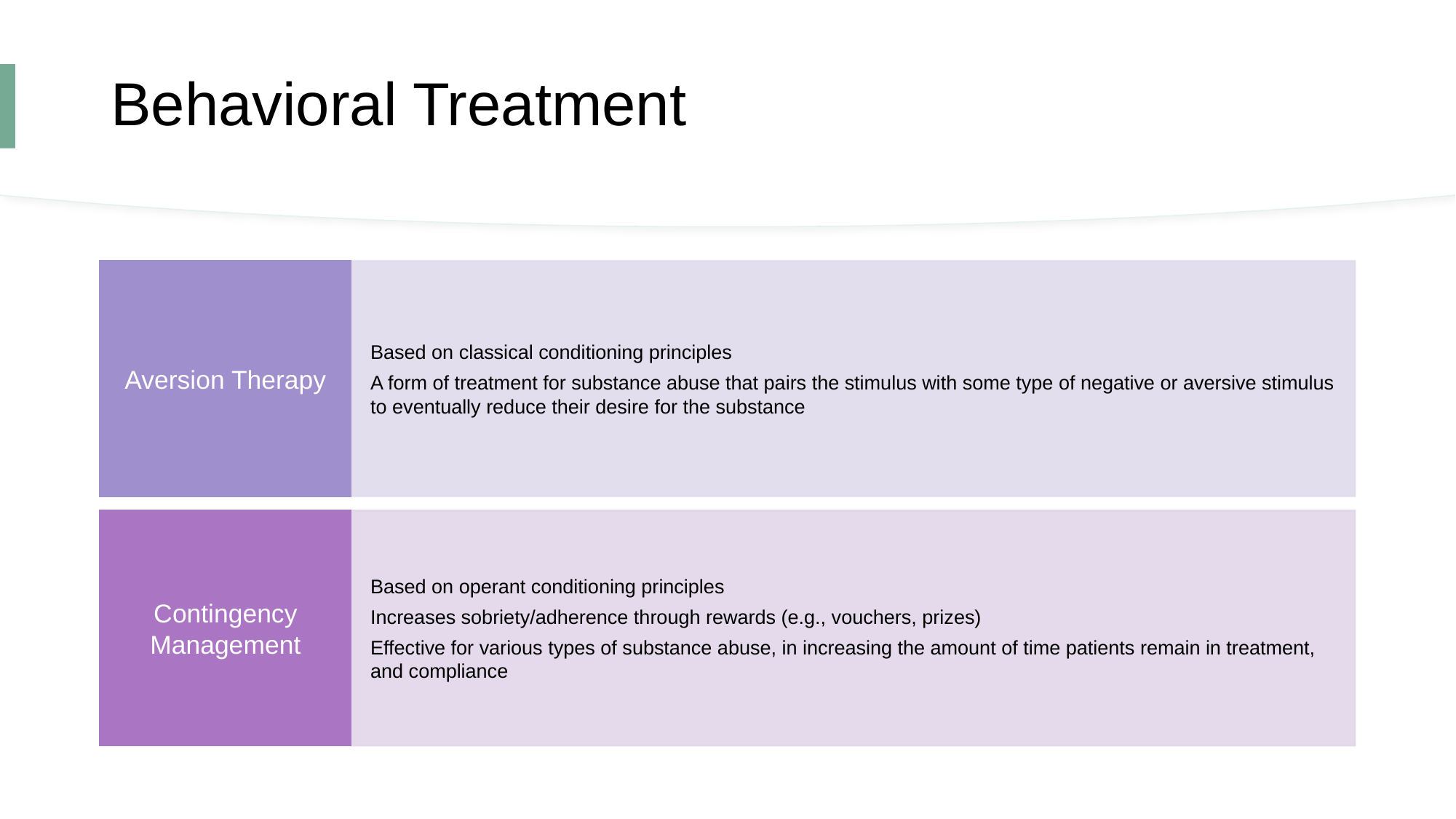

# Behavioral Treatment

Based on classical conditioning principles
A form of treatment for substance abuse that pairs the stimulus with some type of negative or aversive stimulus to eventually reduce their desire for the substance
Aversion Therapy
Based on operant conditioning principles
Increases sobriety/adherence through rewards (e.g., vouchers, prizes)
Effective for various types of substance abuse, in increasing the amount of time patients remain in treatment, and compliance
Contingency Management